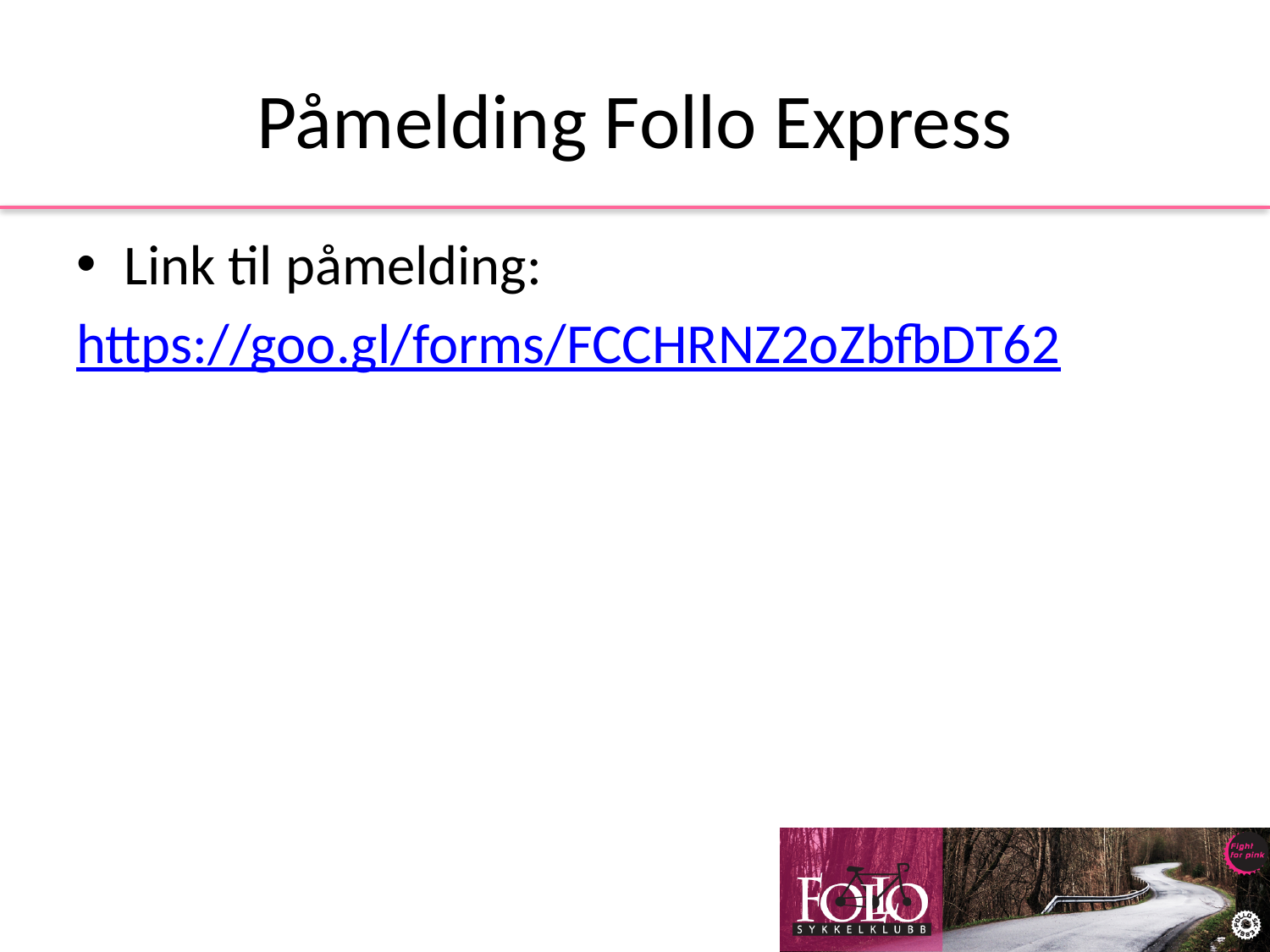

# Påmelding Follo Express
Link til påmelding:
https://goo.gl/forms/FCCHRNZ2oZbfbDT62